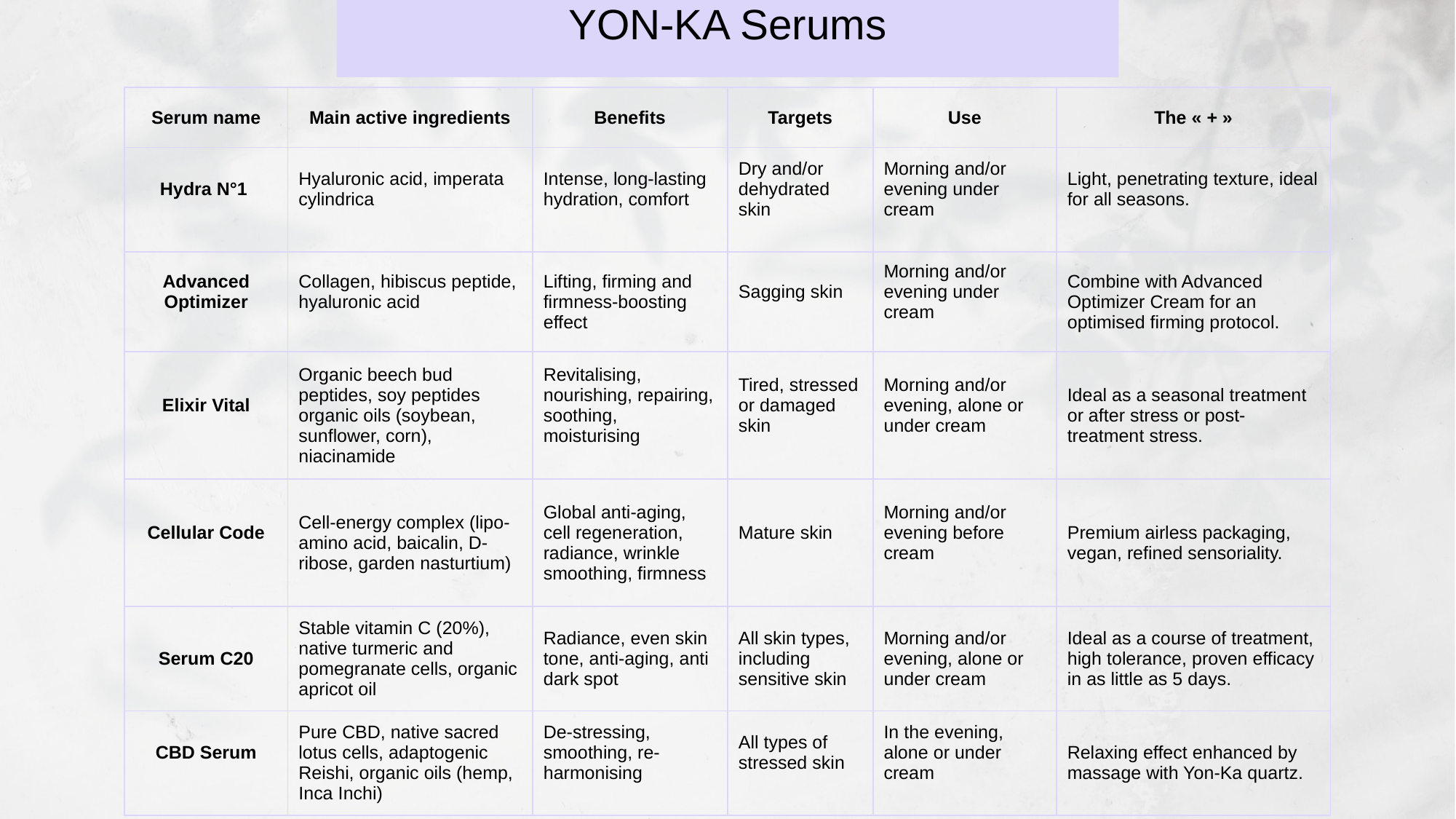

# YON-KA Serums
| Serum name | Main active ingredients | Benefits | Targets | Use | The « + » |
| --- | --- | --- | --- | --- | --- |
| Hydra N°1 | Hyaluronic acid, imperata cylindrica | Intense, long-lasting hydration, comfort | Dry and/or dehydrated skin | Morning and/or evening under cream | Light, penetrating texture, ideal for all seasons. |
| Advanced Optimizer | Collagen, hibiscus peptide, hyaluronic acid | Lifting, firming and firmness-boosting effect | Sagging skin | Morning and/or evening under cream | Combine with Advanced Optimizer Cream for an optimised firming protocol. |
| Elixir Vital | Organic beech bud peptides, soy peptides organic oils (soybean, sunflower, corn), niacinamide | Revitalising, nourishing, repairing, soothing, moisturising | Tired, stressed or damaged skin | Morning and/or evening, alone or under cream | Ideal as a seasonal treatment or after stress or post-treatment stress. |
| Cellular Code | Cell-energy complex (lipo-amino acid, baicalin, D-ribose, garden nasturtium) | Global anti-aging, cell regeneration, radiance, wrinkle smoothing, firmness | Mature skin | Morning and/or evening before cream | Premium airless packaging, vegan, refined sensoriality. |
| Serum C20 | Stable vitamin C (20%), native turmeric and pomegranate cells, organic apricot oil | Radiance, even skin tone, anti-aging, anti dark spot | All skin types, including sensitive skin | Morning and/or evening, alone or under cream | Ideal as a course of treatment, high tolerance, proven efficacy in as little as 5 days. |
| CBD Serum | Pure CBD, native sacred lotus cells, adaptogenic Reishi, organic oils (hemp, Inca Inchi) | De-stressing, smoothing, re-harmonising | All types of stressed skin | In the evening, alone or under cream | Relaxing effect enhanced by massage with Yon-Ka quartz. |